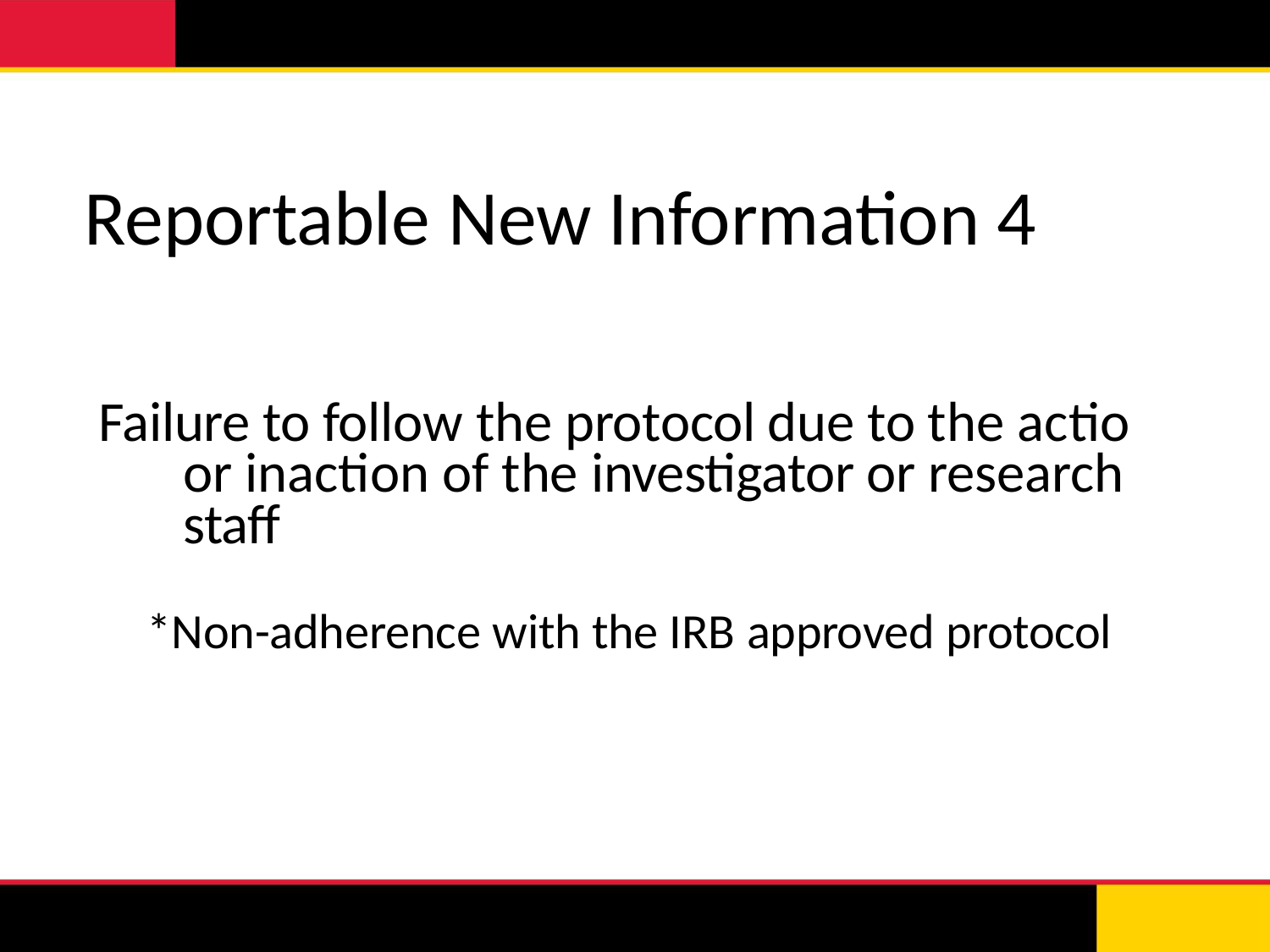

# Reportable New Information 4
Failure to follow the protocol due to the actio
or inaction of the investigator or research staff

*Non-adherence with the IRB approved protocol